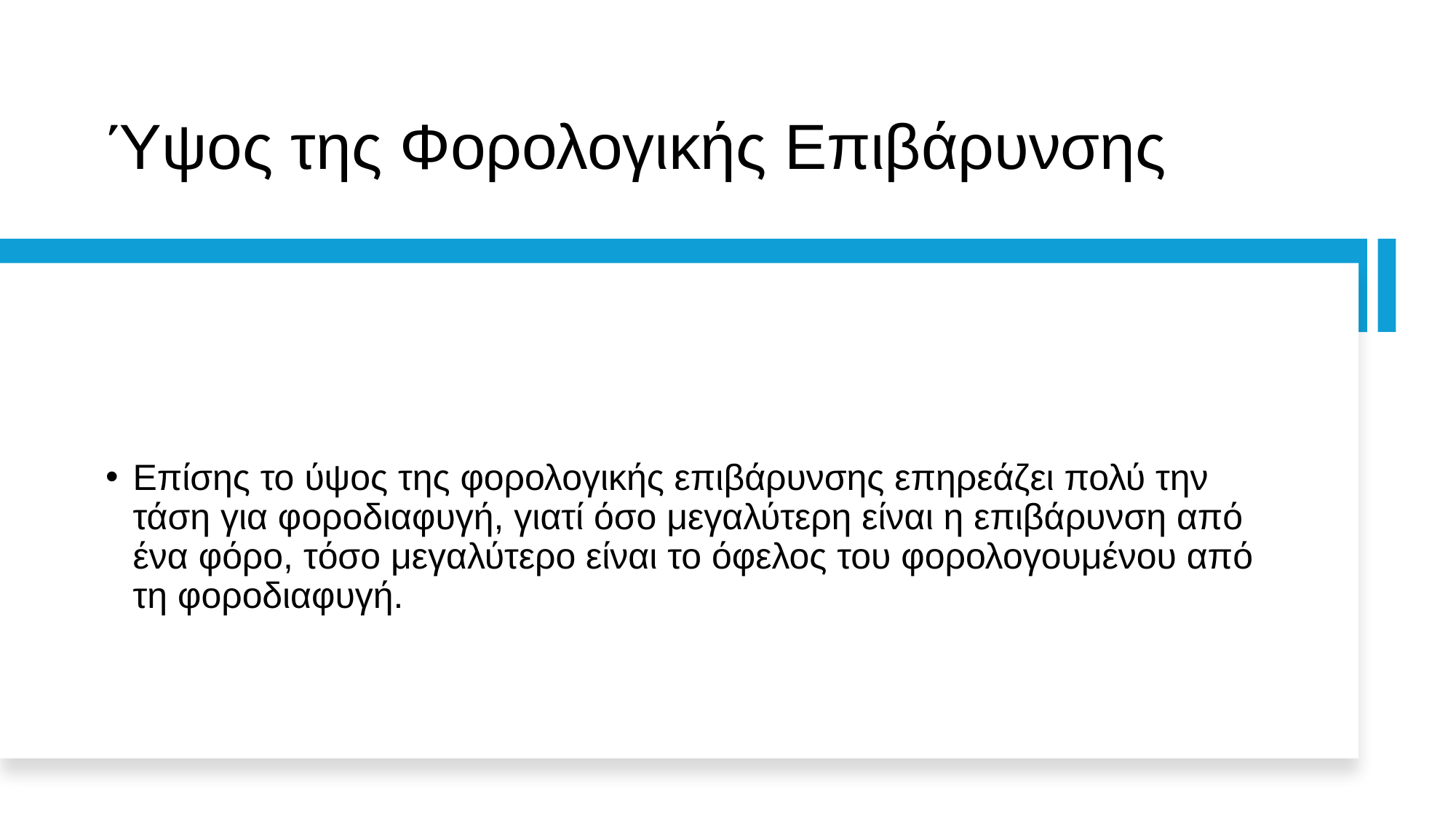

# Ύψος της Φορολογικής Επιβάρυνσης

Επίσης το ύψος της φορολογικής επιβάρυνσης επηρεάζει πολύ την τάση για φοροδιαφυγή, γιατί όσο μεγαλύτερη είναι η επιβάρυνση από ένα φόρο, τόσο μεγαλύτερο είναι το όφελος του φορολογουμένου από τη φοροδιαφυγή.